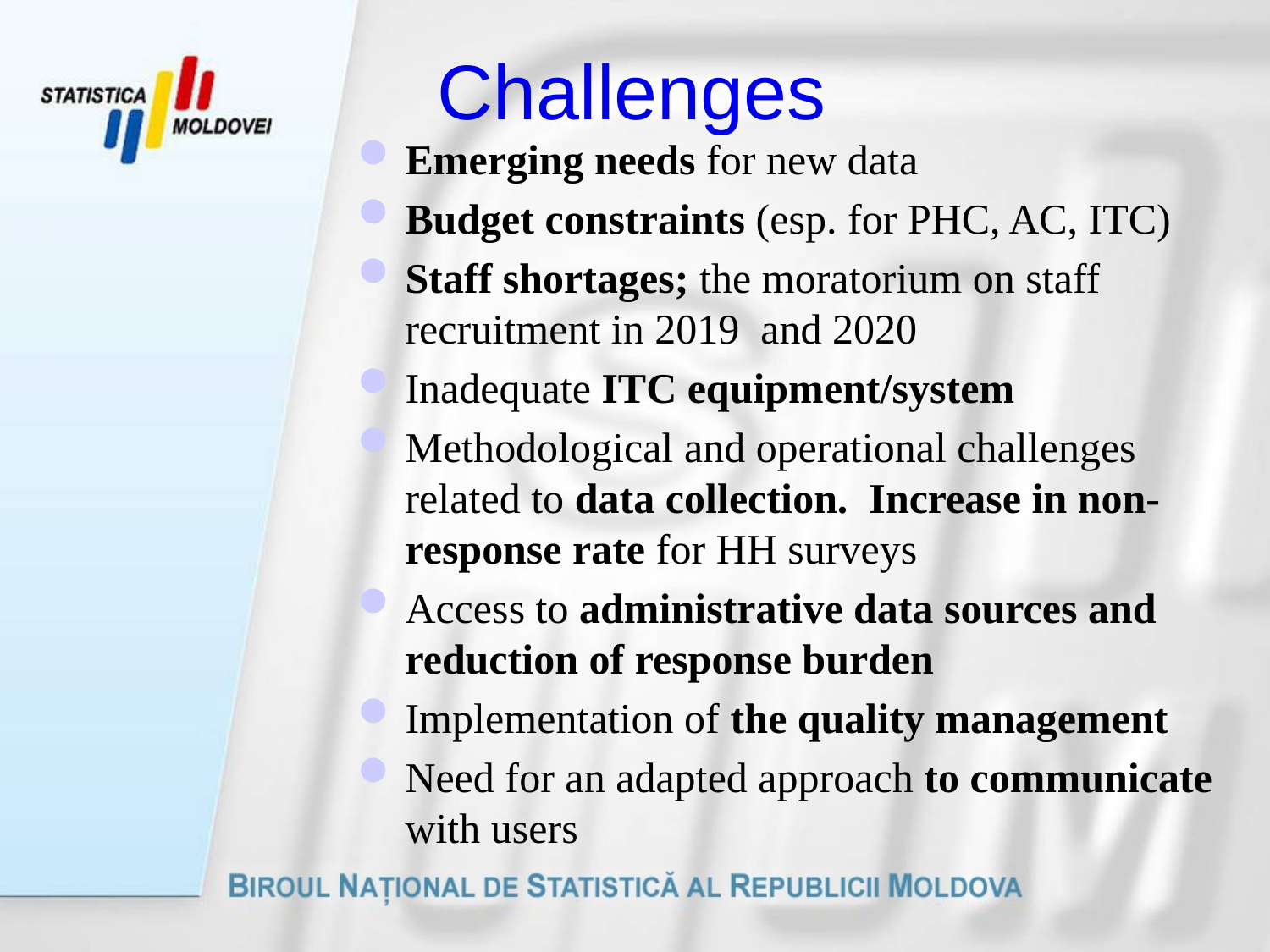

# Challenges
Emerging needs for new data
Budget constraints (esp. for PHC, AC, ITC)
Staff shortages; the moratorium on staff recruitment in 2019  and 2020
Inadequate ITC equipment/system
Methodological and operational challenges related to data collection.  Increase in non-response rate for HH surveys
Access to administrative data sources and reduction of response burden
Implementation of the quality management
Need for an adapted approach to communicate with users